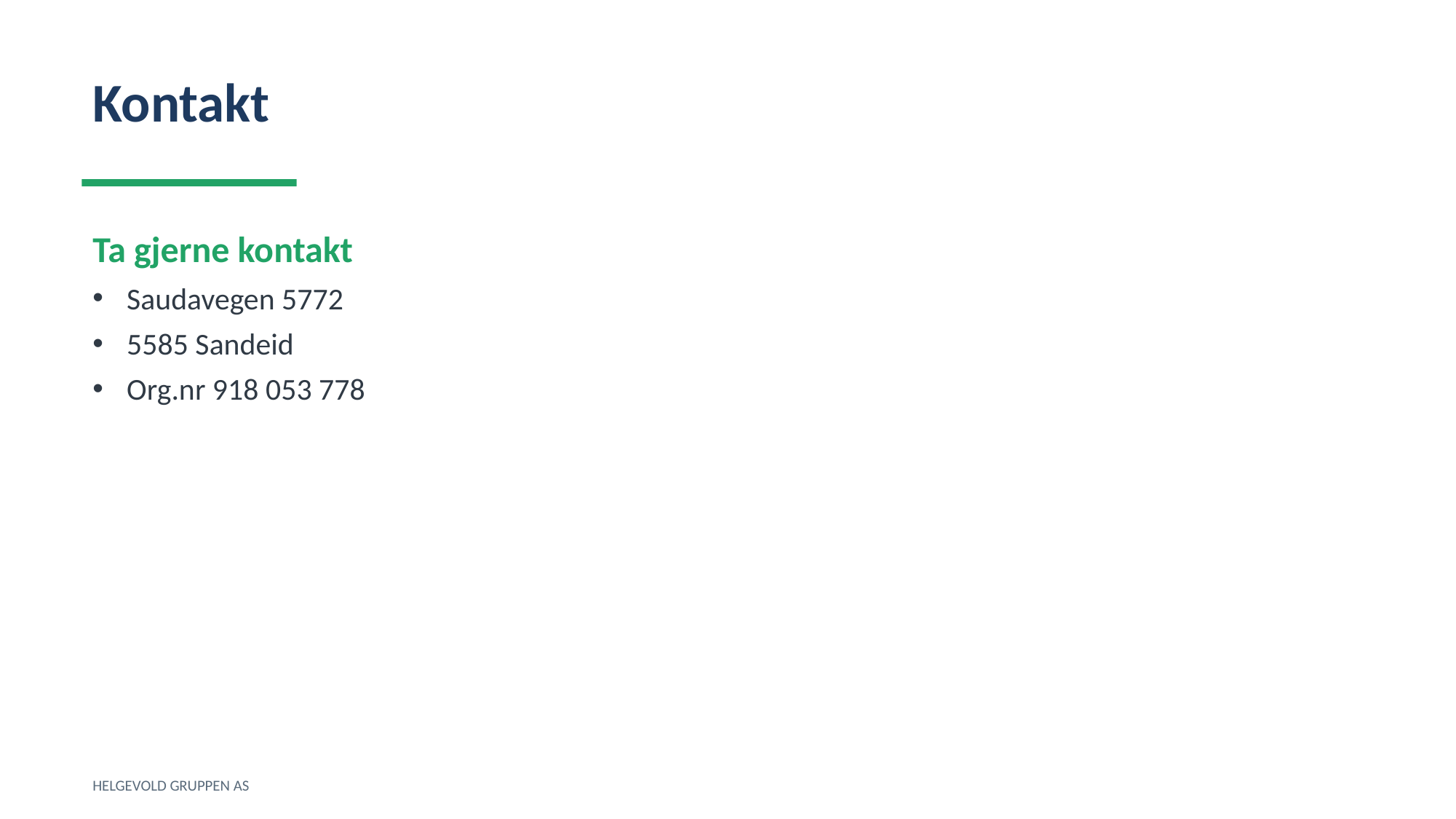

Kontakt

Ta gjerne kontakt
Saudavegen 5772
5585 Sandeid
Org.nr 918 053 778
HELGEVOLD GRUPPEN AS